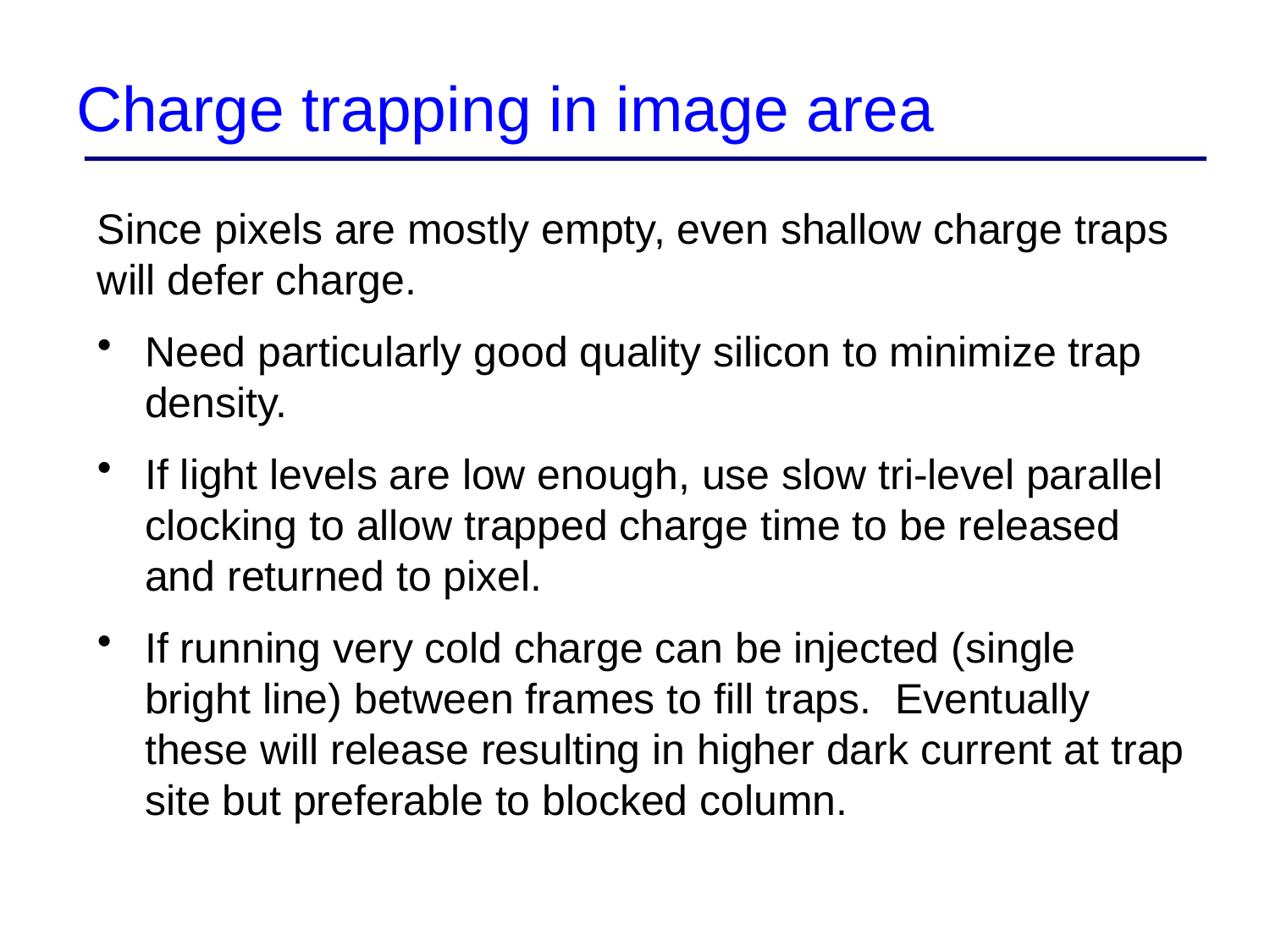

# Charge trapping in image area
Since pixels are mostly empty, even shallow charge traps will defer charge.
Need particularly good quality silicon to minimize trap density.
If light levels are low enough, use slow tri-level parallel clocking to allow trapped charge time to be released and returned to pixel.
If running very cold charge can be injected (single bright line) between frames to fill traps.  Eventually these will release resulting in higher dark current at trap site but preferable to blocked column.